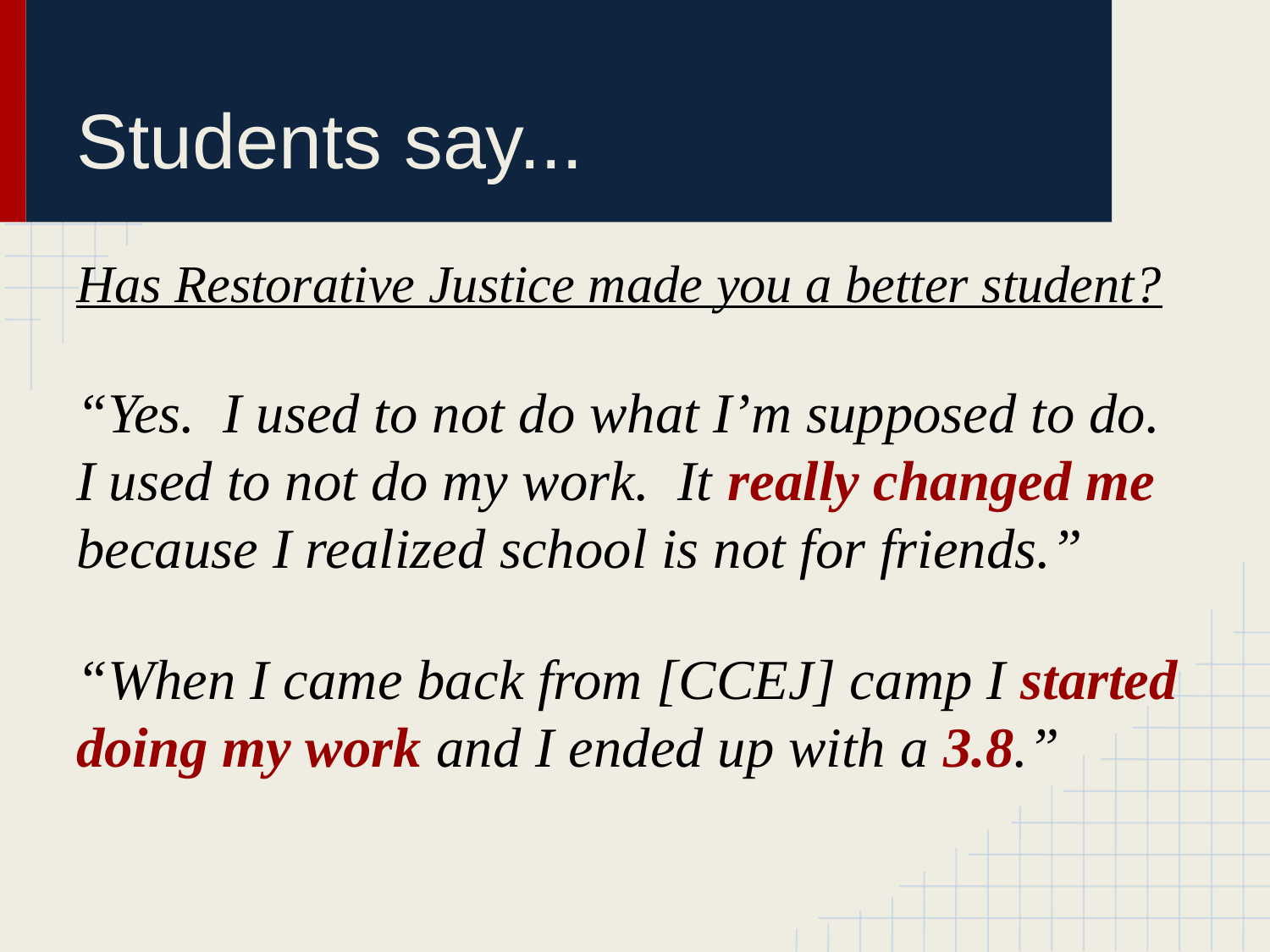

# Students say...
Has Restorative Justice made you a better student?

“Yes.  I used to not do what I’m supposed to do.  I used to not do my work.  It really changed me because I realized school is not for friends.”

“When I came back from [CCEJ] camp I started doing my work and I ended up with a 3.8.”